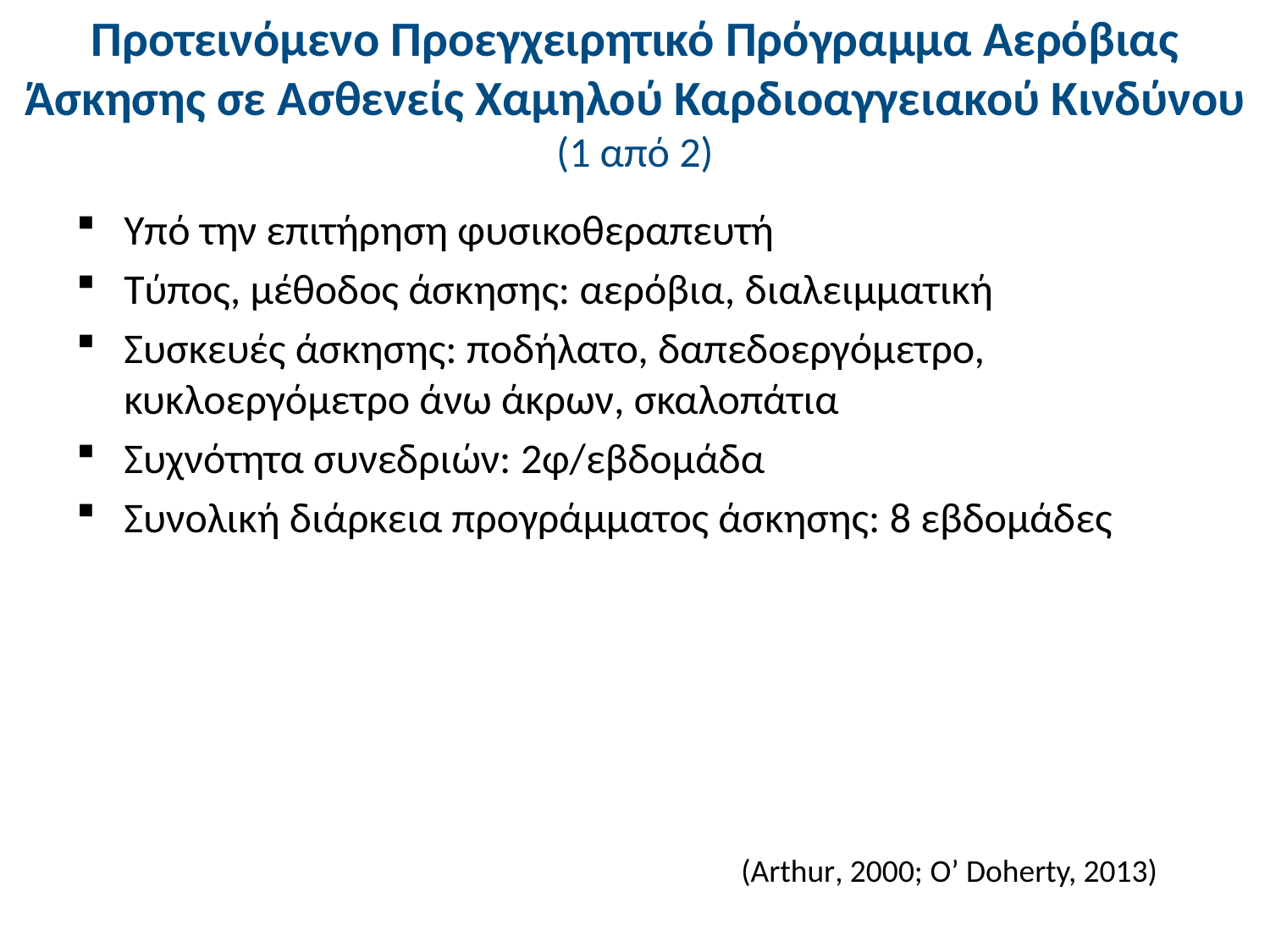

# Προτεινόμενο Προεγχειρητικό Πρόγραμμα Αερόβιας Άσκησης σε Ασθενείς Χαμηλού Καρδιοαγγειακού Κινδύνου (1 από 2)
Υπό την επιτήρηση φυσικοθεραπευτή
Τύπος, μέθοδος άσκησης: αερόβια, διαλειμματική
Συσκευές άσκησης: ποδήλατο, δαπεδοεργόμετρο, κυκλοεργόμετρο άνω άκρων, σκαλοπάτια
Συχνότητα συνεδριών: 2φ/εβδομάδα
Συνολική διάρκεια προγράμματος άσκησης: 8 εβδομάδες
(Arthur, 2000; O’ Doherty, 2013)